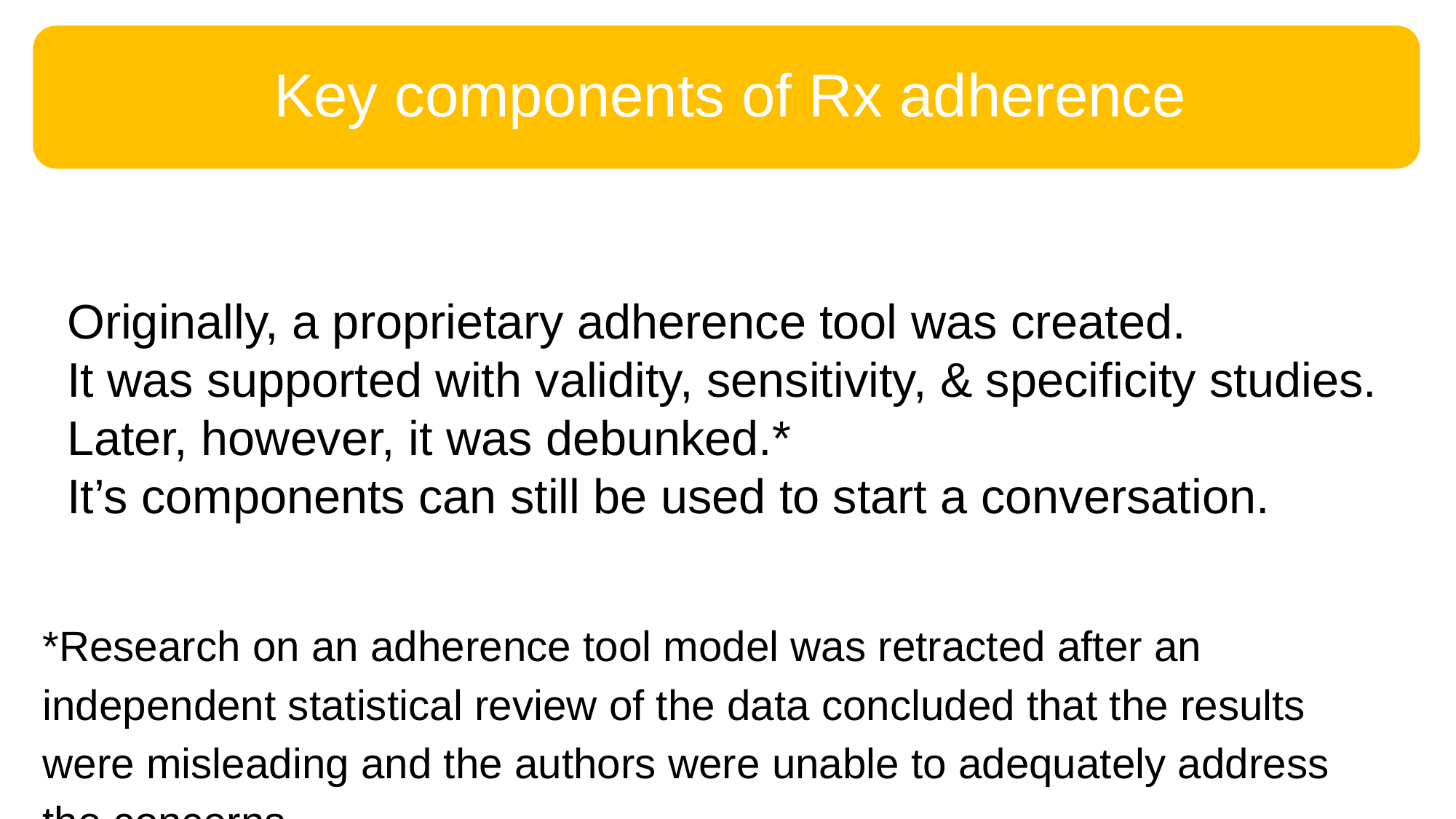

Key components of Rx adherence
Originally, a proprietary adherence tool was created.
It was supported with validity, sensitivity, & specificity studies.
Later, however, it was debunked.*
It’s components can still be used to start a conversation.
*Research on an adherence tool model was retracted after an independent statistical review of the data concluded that the results were misleading and the authors were unable to adequately address the concerns.